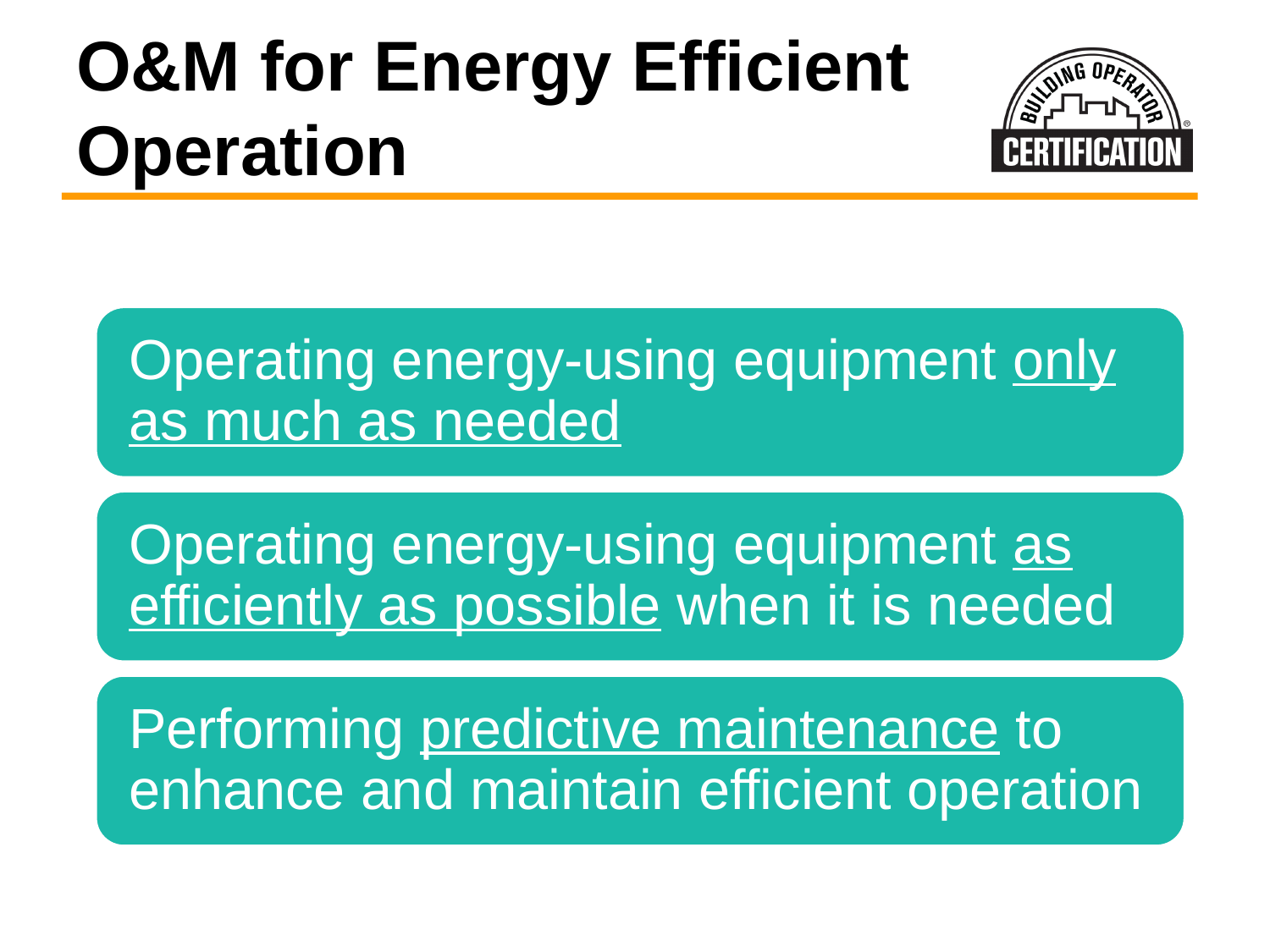

# O&M for Energy Efficient Operation
Operating energy-using equipment only as much as needed
Operating energy-using equipment as efficiently as possible when it is needed
Performing predictive maintenance to enhance and maintain efficient operation